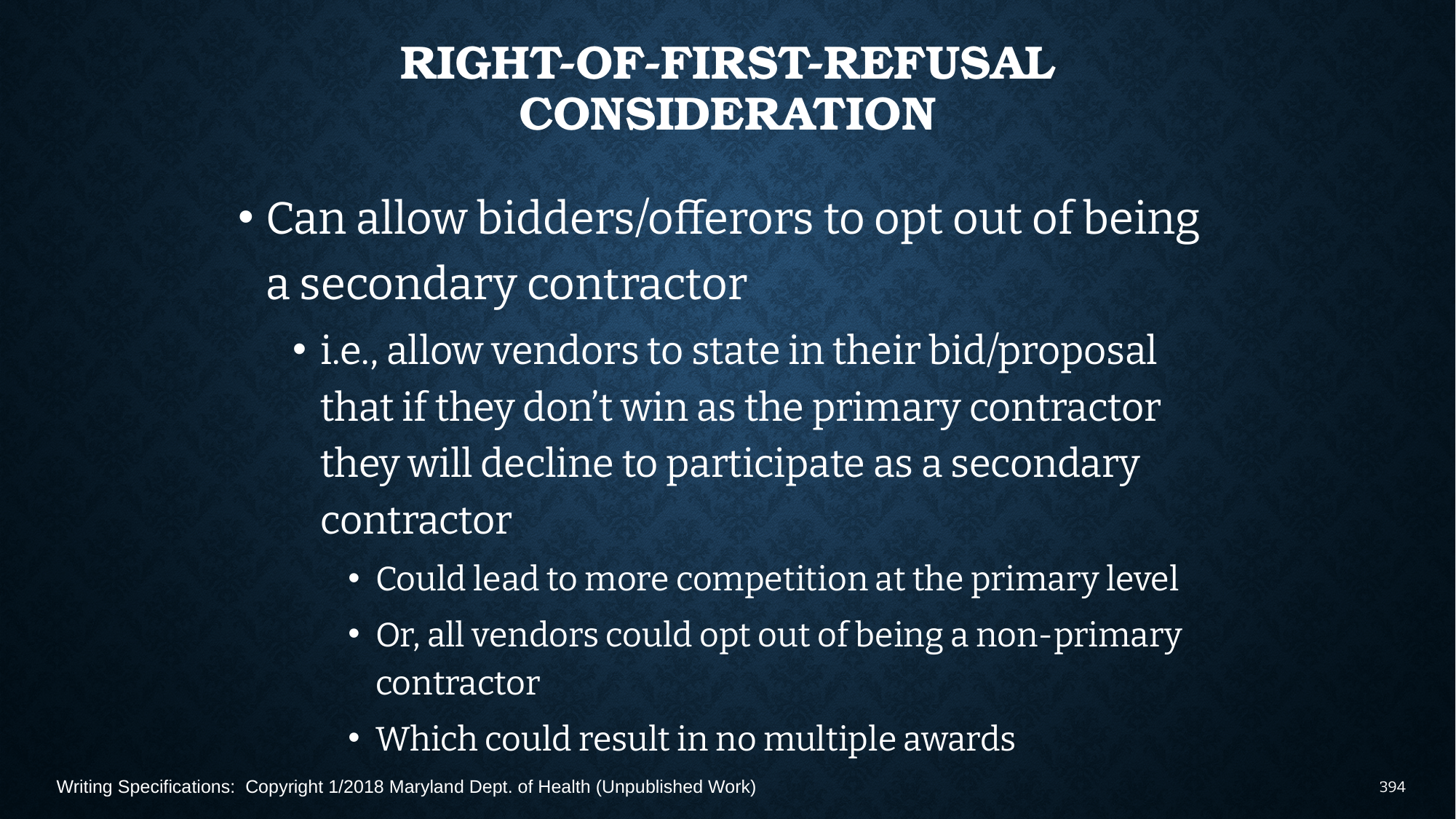

# Right-of-First-Refusal Consideration
Can allow bidders/offerors to opt out of being a secondary contractor
i.e., allow vendors to state in their bid/proposal that if they don’t win as the primary contractor they will decline to participate as a secondary contractor
Could lead to more competition at the primary level
Or, all vendors could opt out of being a non-primary contractor
Which could result in no multiple awards

Writing Specifications:  Copyright 1/2018 Maryland Dept. of Health (Unpublished Work)
394